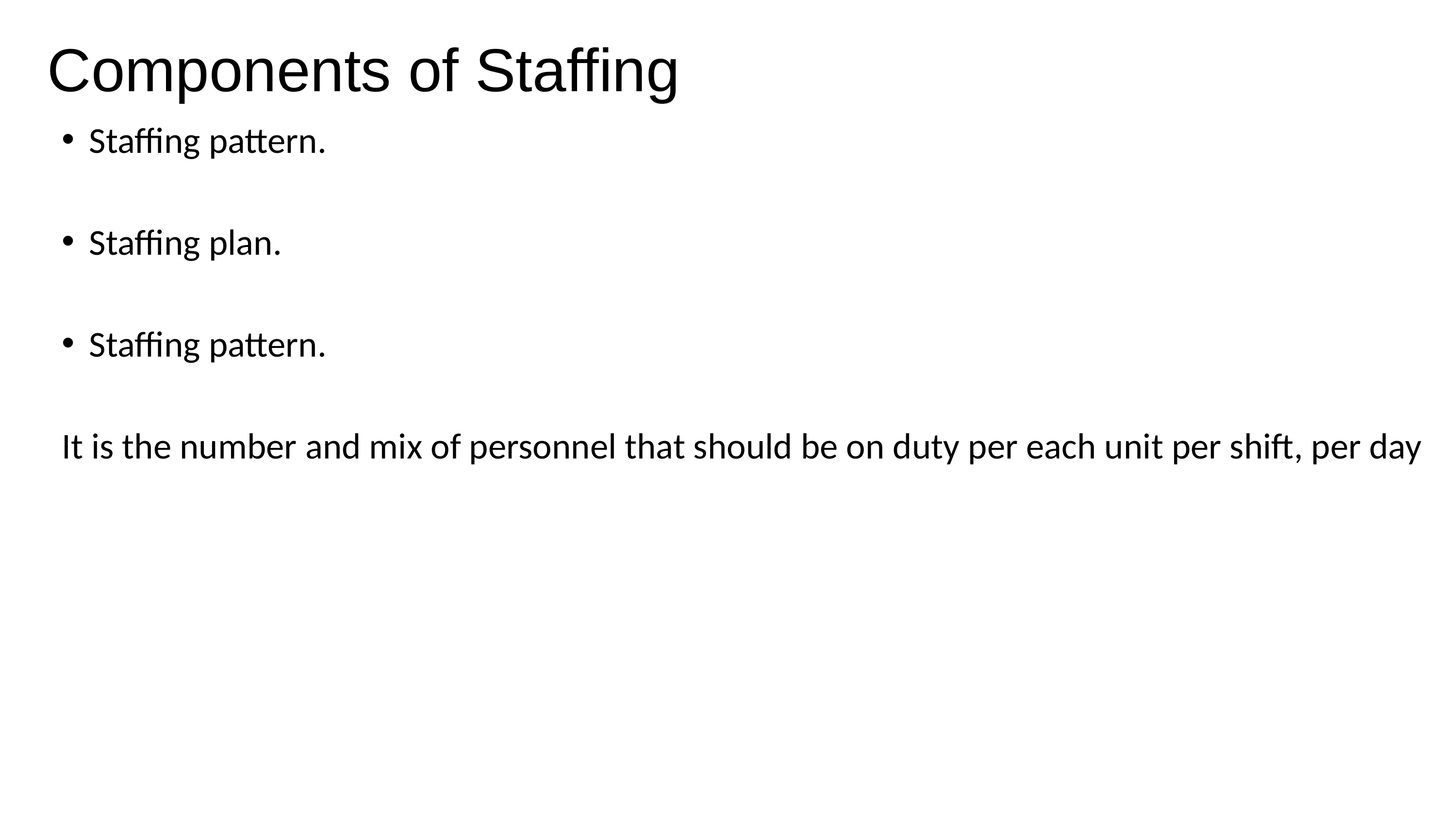

# Components of Staffing
Staffing pattern.

Staffing plan.

Staffing pattern.

It is the number and mix of personnel that should be on duty per each unit per shift, per day